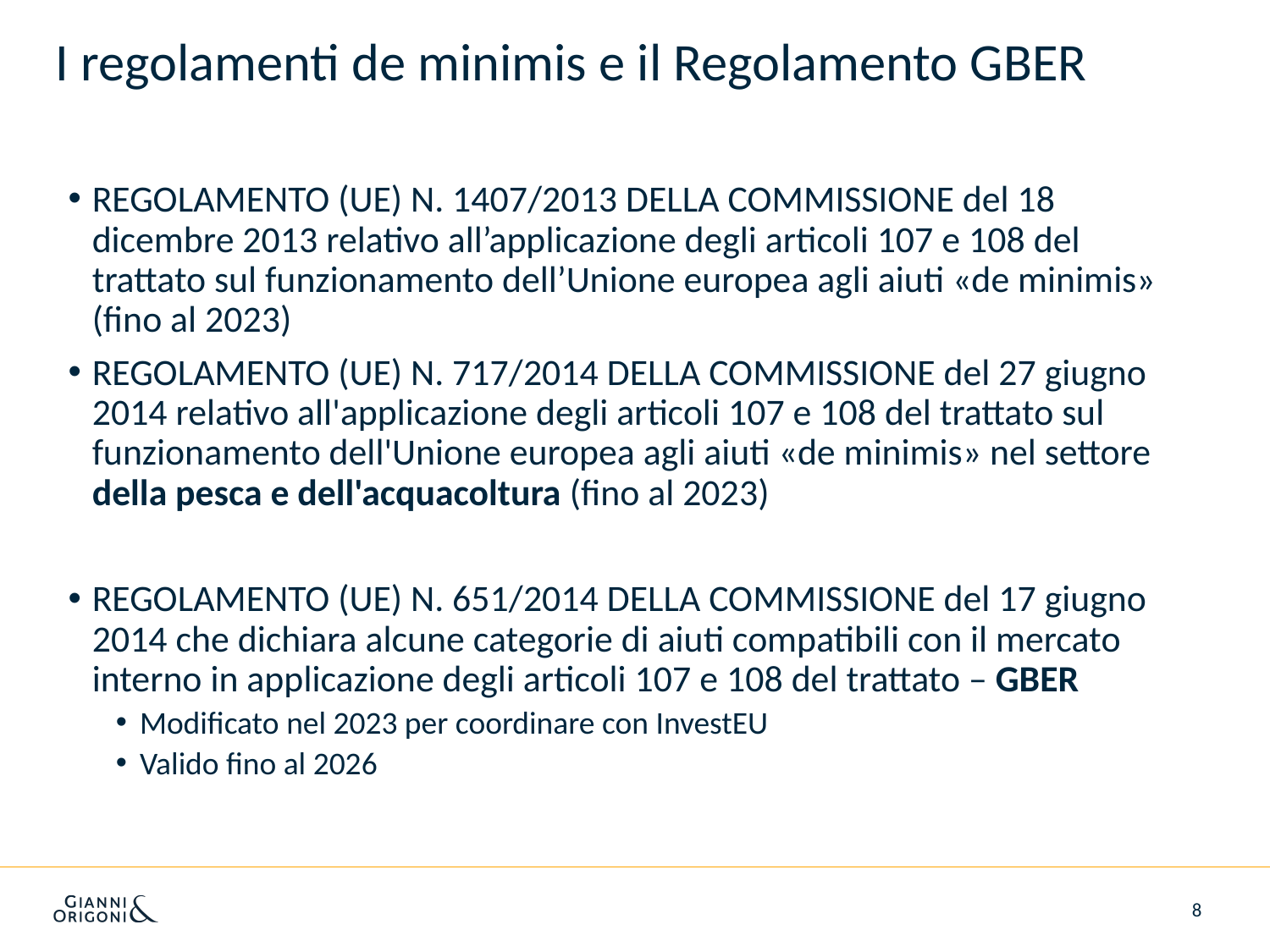

# I regolamenti de minimis e il Regolamento GBER
REGOLAMENTO (UE) N. 1407/2013 DELLA COMMISSIONE del 18 dicembre 2013 relativo all’applicazione degli articoli 107 e 108 del trattato sul funzionamento dell’Unione europea agli aiuti «de minimis» (fino al 2023)
REGOLAMENTO (UE) N. 717/2014 DELLA COMMISSIONE del 27 giugno 2014 relativo all'applicazione degli articoli 107 e 108 del trattato sul funzionamento dell'Unione europea agli aiuti «de minimis» nel settore della pesca e dell'acquacoltura (fino al 2023)

REGOLAMENTO (UE) N. 651/2014 DELLA COMMISSIONE del 17 giugno 2014 che dichiara alcune categorie di aiuti compatibili con il mercato interno in applicazione degli articoli 107 e 108 del trattato – GBER
Modificato nel 2023 per coordinare con InvestEU
Valido fino al 2026

8